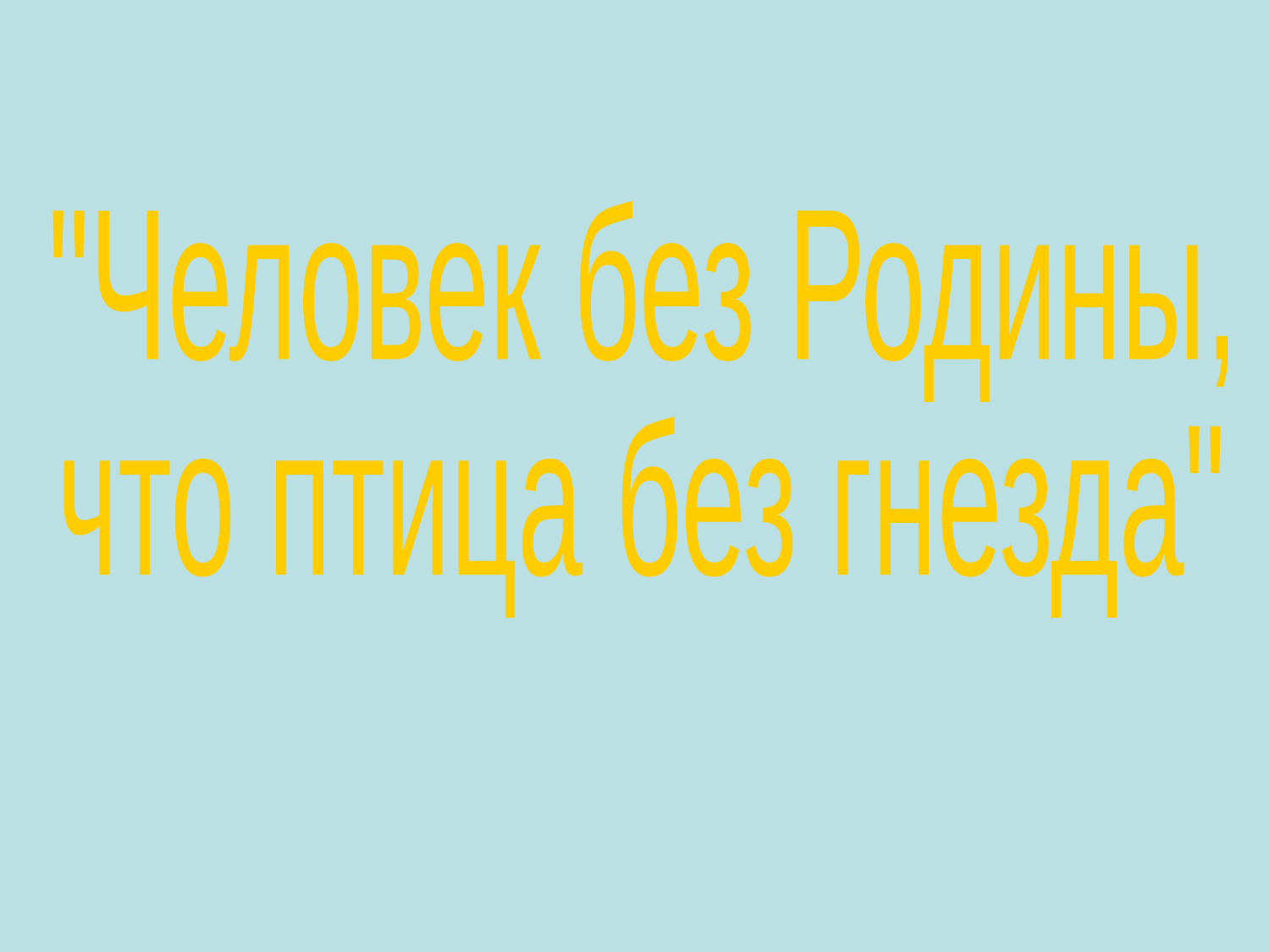

"Человек без Родины,
что птица без гнезда"